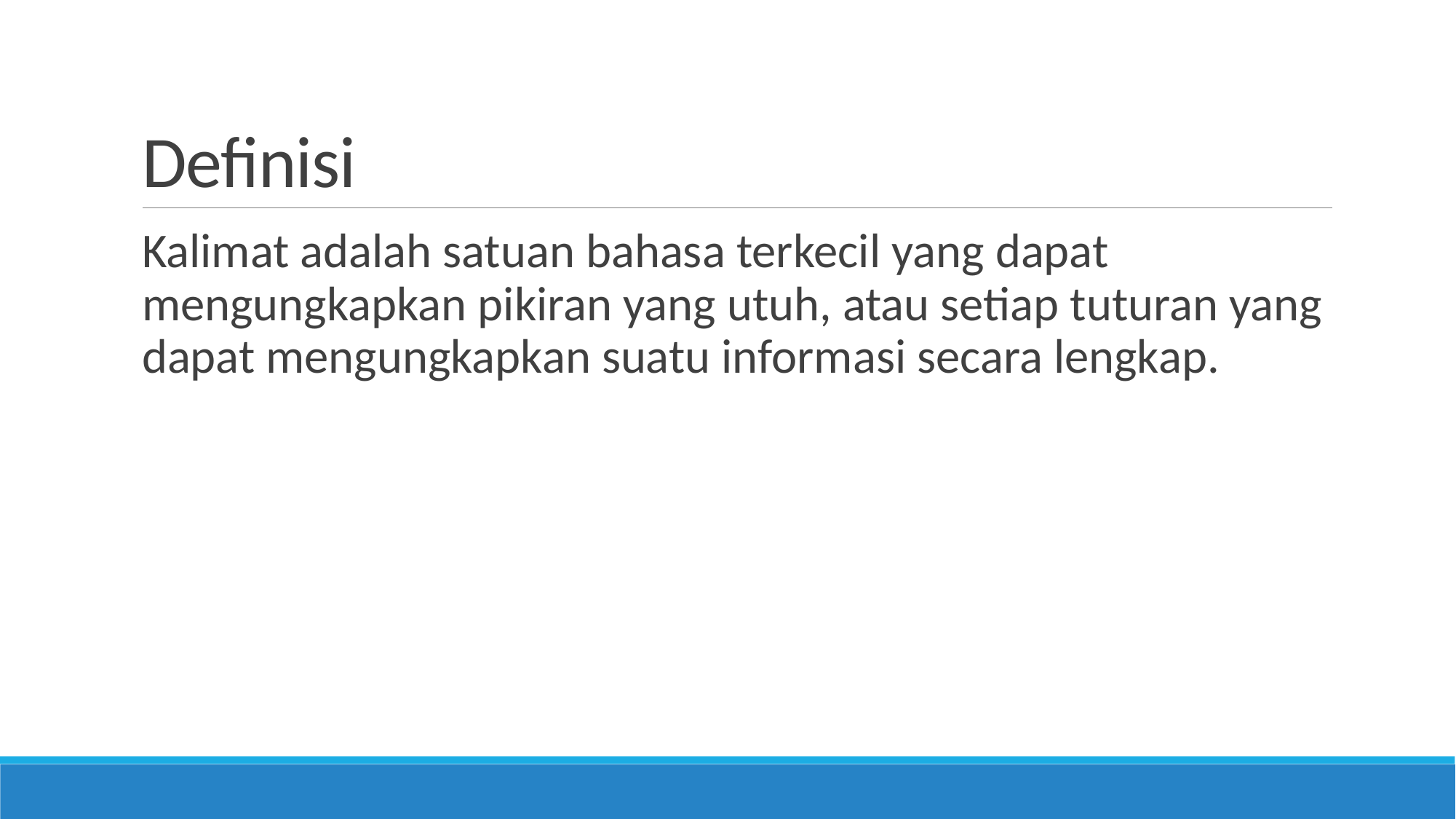

# Definisi
Kalimat adalah satuan bahasa terkecil yang dapat mengungkapkan pikiran yang utuh, atau setiap tuturan yang dapat mengungkapkan suatu informasi secara lengkap.